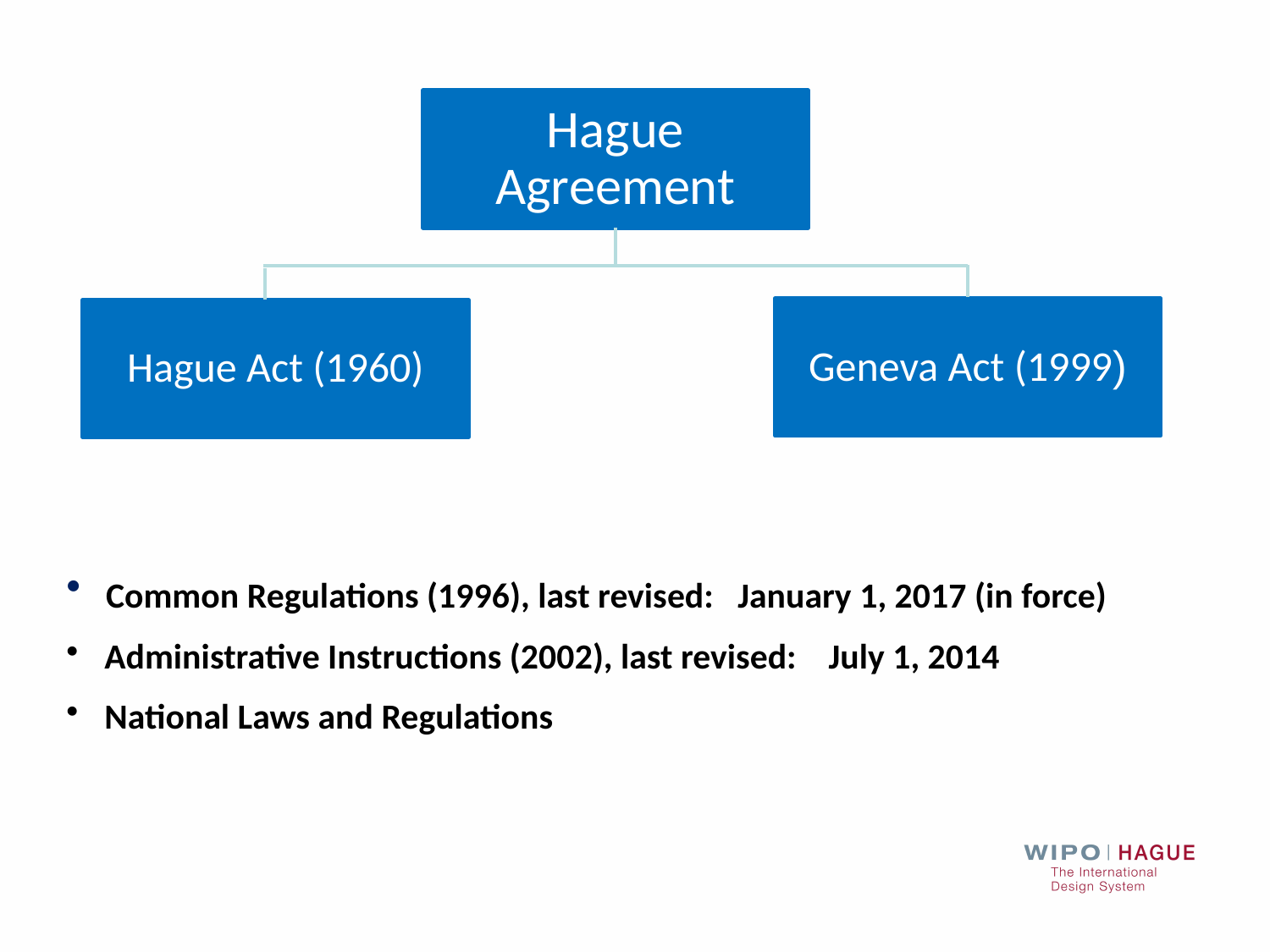

Hague Agreement
Geneva Act (1999)
Hague Act (1960)
 Common Regulations (1996), last revised:   January 1, 2017 (in force)
 Administrative Instructions (2002), last revised:    July 1, 2014
 National Laws and Regulations